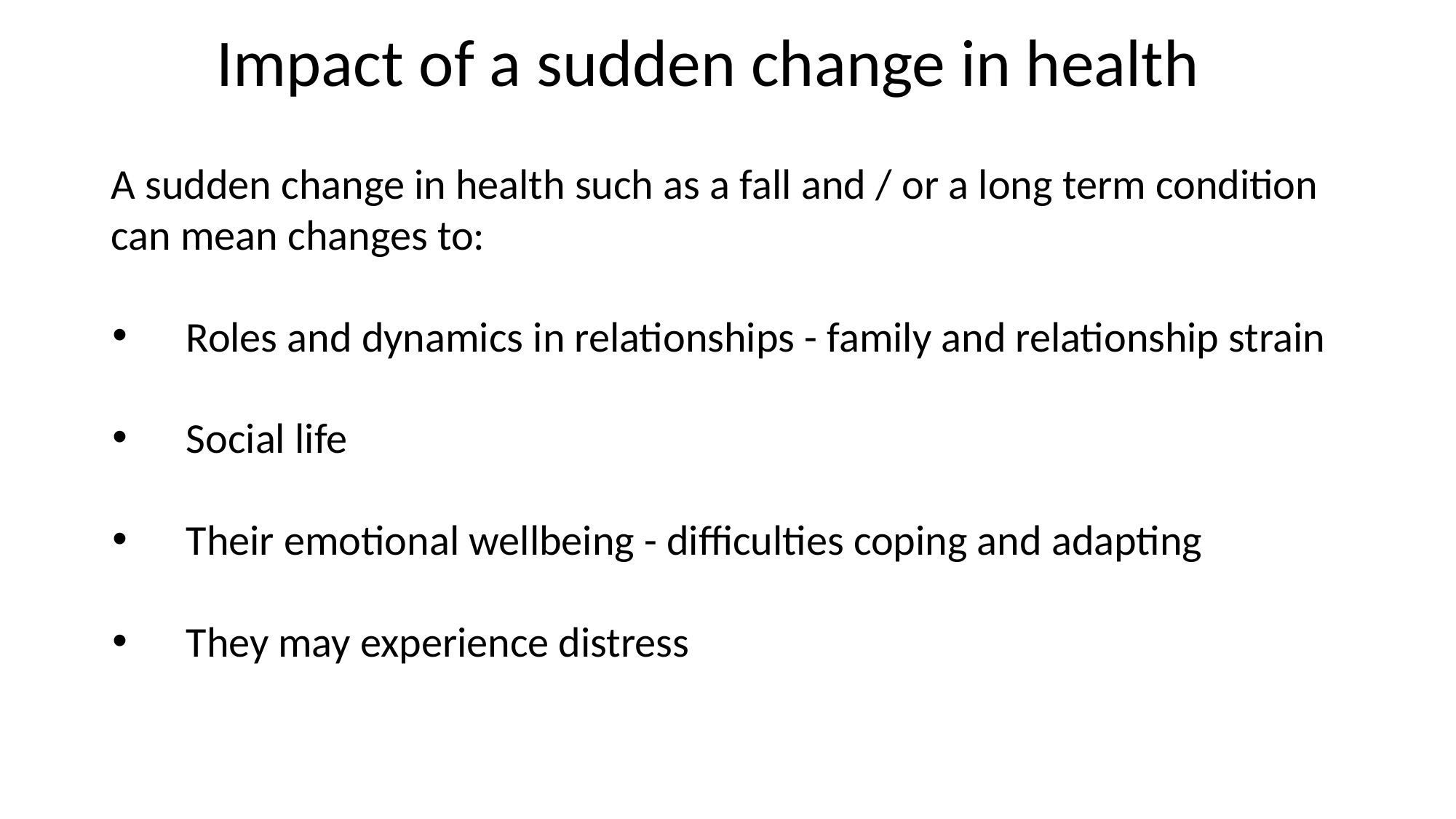

# Impact of a sudden change in health

A sudden change in health such as a fall and / or a long term condition can mean changes to:

Roles and dynamics in relationships - family and relationship strain

Social life

Their emotional wellbeing - difficulties coping and adapting

They may experience distress